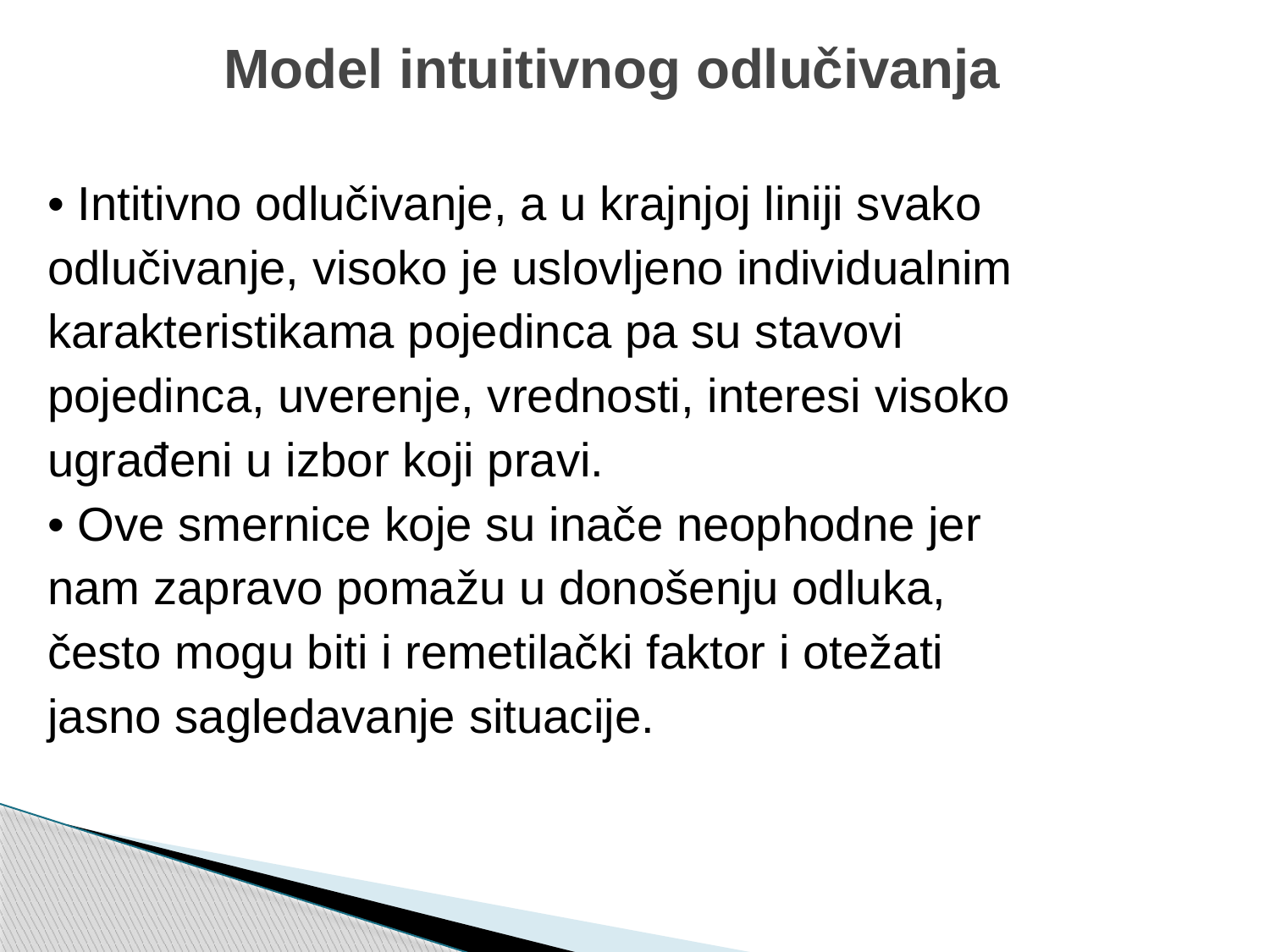

# Model intuitivnog odlučivanja
• Intitivno odlučivanje, a u krajnjoj liniji svako
odlučivanje, visoko je uslovljeno individualnim
karakteristikama pojedinca pa su stavovi
pojedinca, uverenje, vrednosti, interesi visoko
ugrađeni u izbor koji pravi.
• Ove smernice koje su inače neophodne jer
nam zapravo pomažu u donošenju odluka,
često mogu biti i remetilački faktor i otežati
jasno sagledavanje situacije.